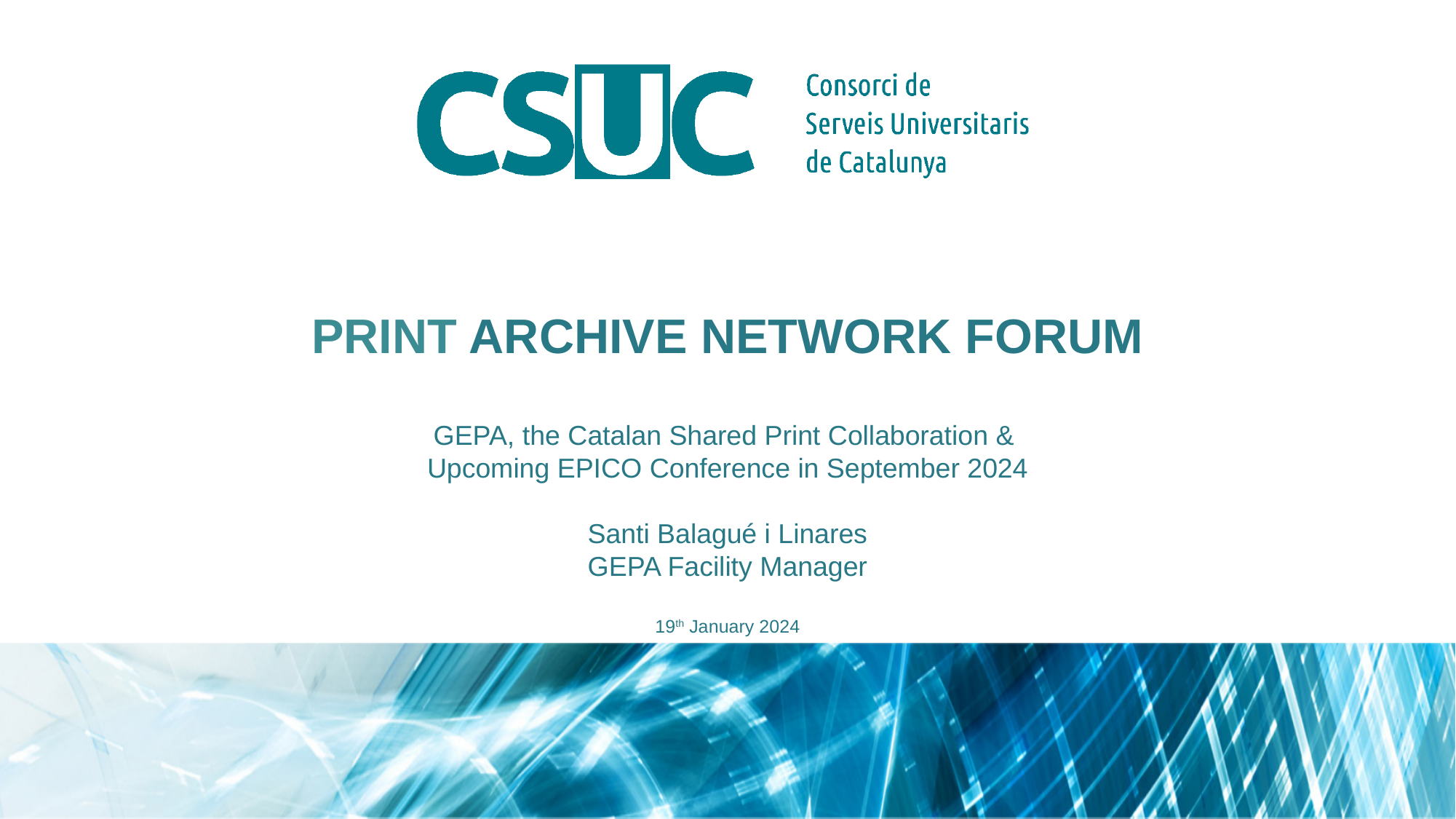

# PRINT ARCHIVE NETWORK FORUM
GEPA, the Catalan Shared Print Collaboration &
Upcoming EPICO Conference in September 2024

Santi Balagué i Linares
GEPA Facility Manager

19th January 2024